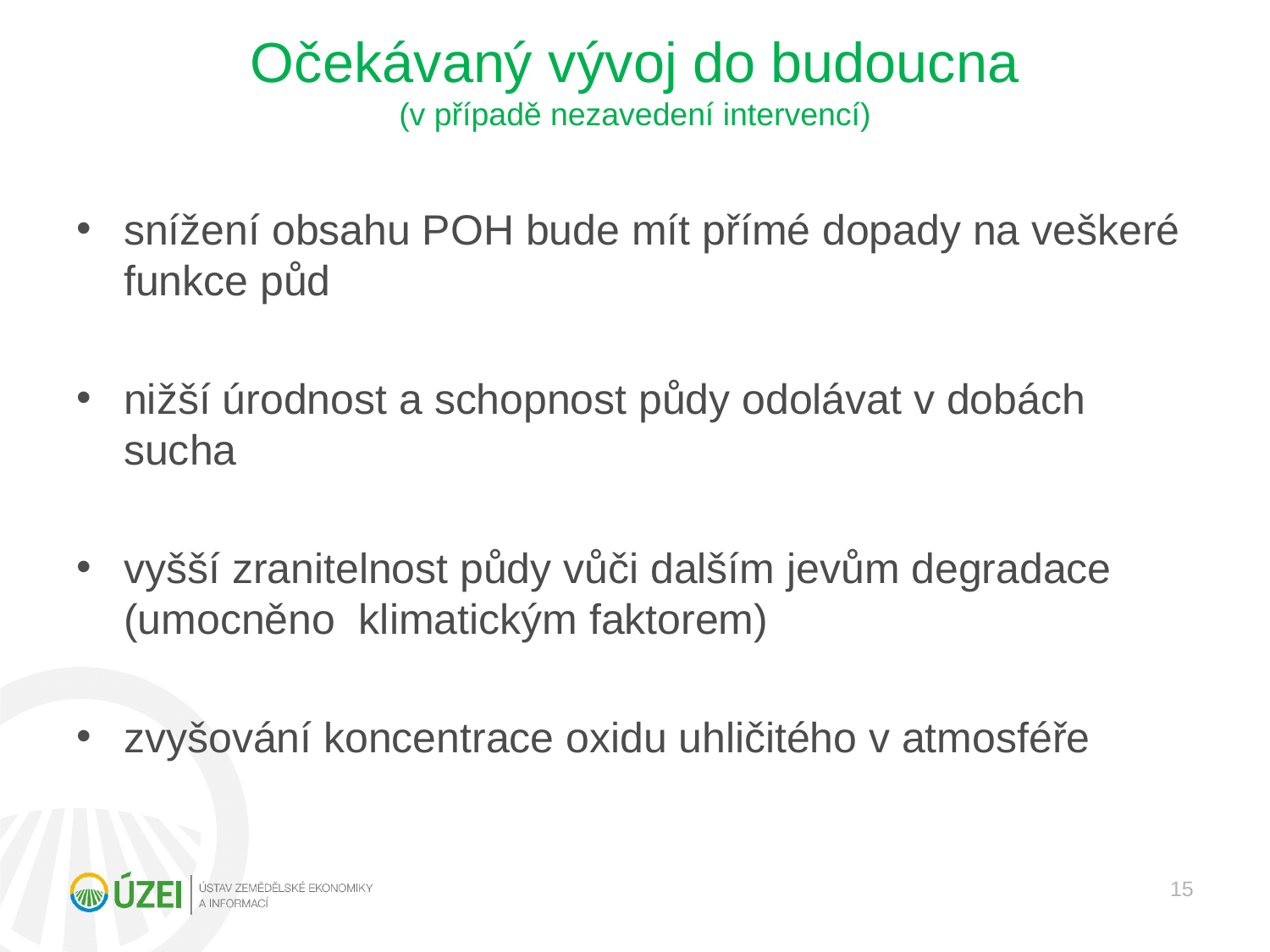

# Očekávaný vývoj do budoucna (v případě nezavedení intervencí)
snížení obsahu POH bude mít přímé dopady na veškeré funkce půd

nižší úrodnost a schopnost půdy odolávat v dobách sucha

vyšší zranitelnost půdy vůči dalším jevům degradace (umocněno  klimatickým faktorem)

zvyšování koncentrace oxidu uhličitého v atmosféře

15